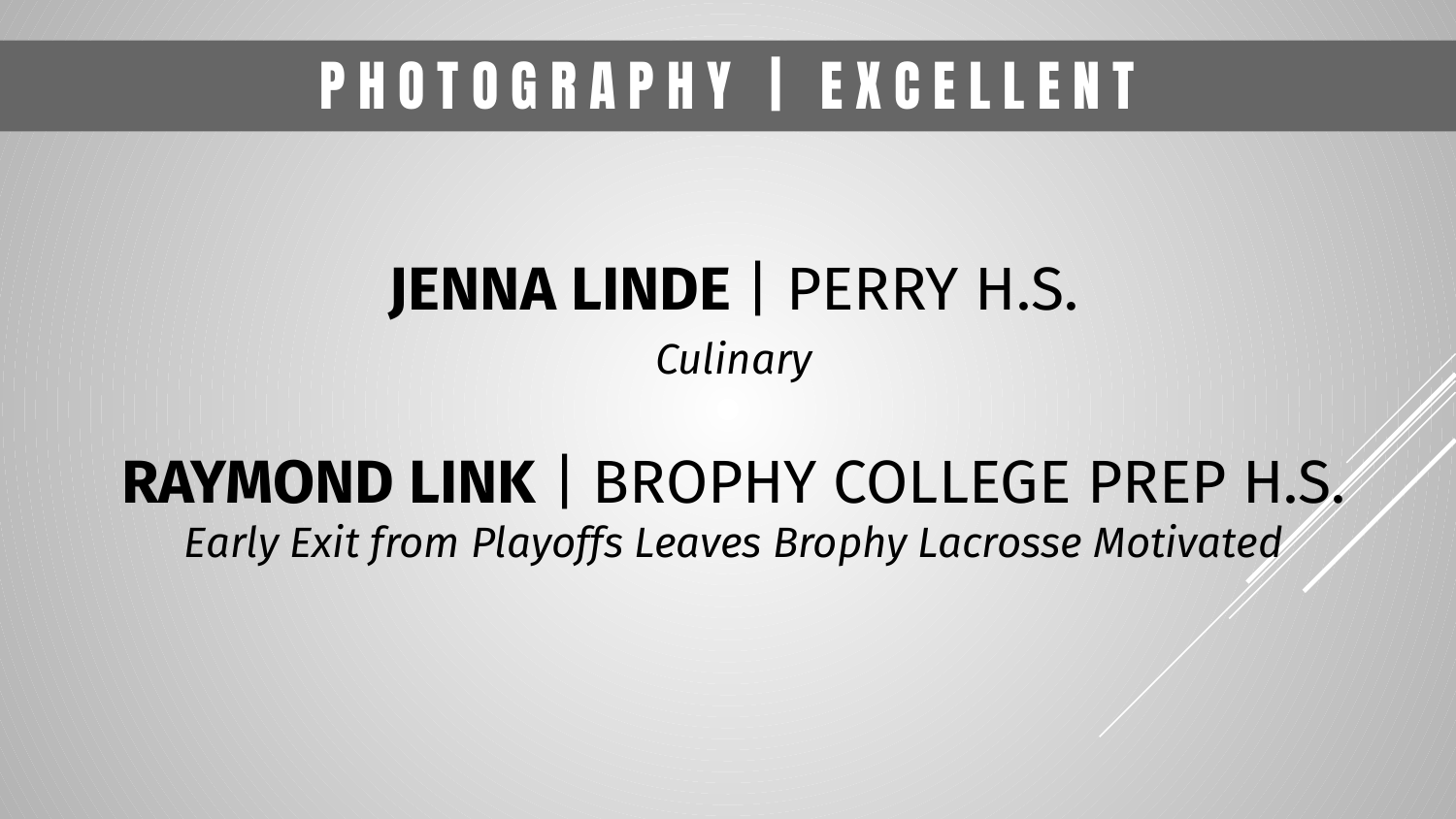

# P H O T O G R A P H Y   |   E X C E L L E N T

JENNA LINDE | PERRY H.S.
Culinary

RAYMOND LINK | BROPHY COLLEGE PREP H.S.
Early Exit from Playoffs Leaves Brophy Lacrosse Motivated